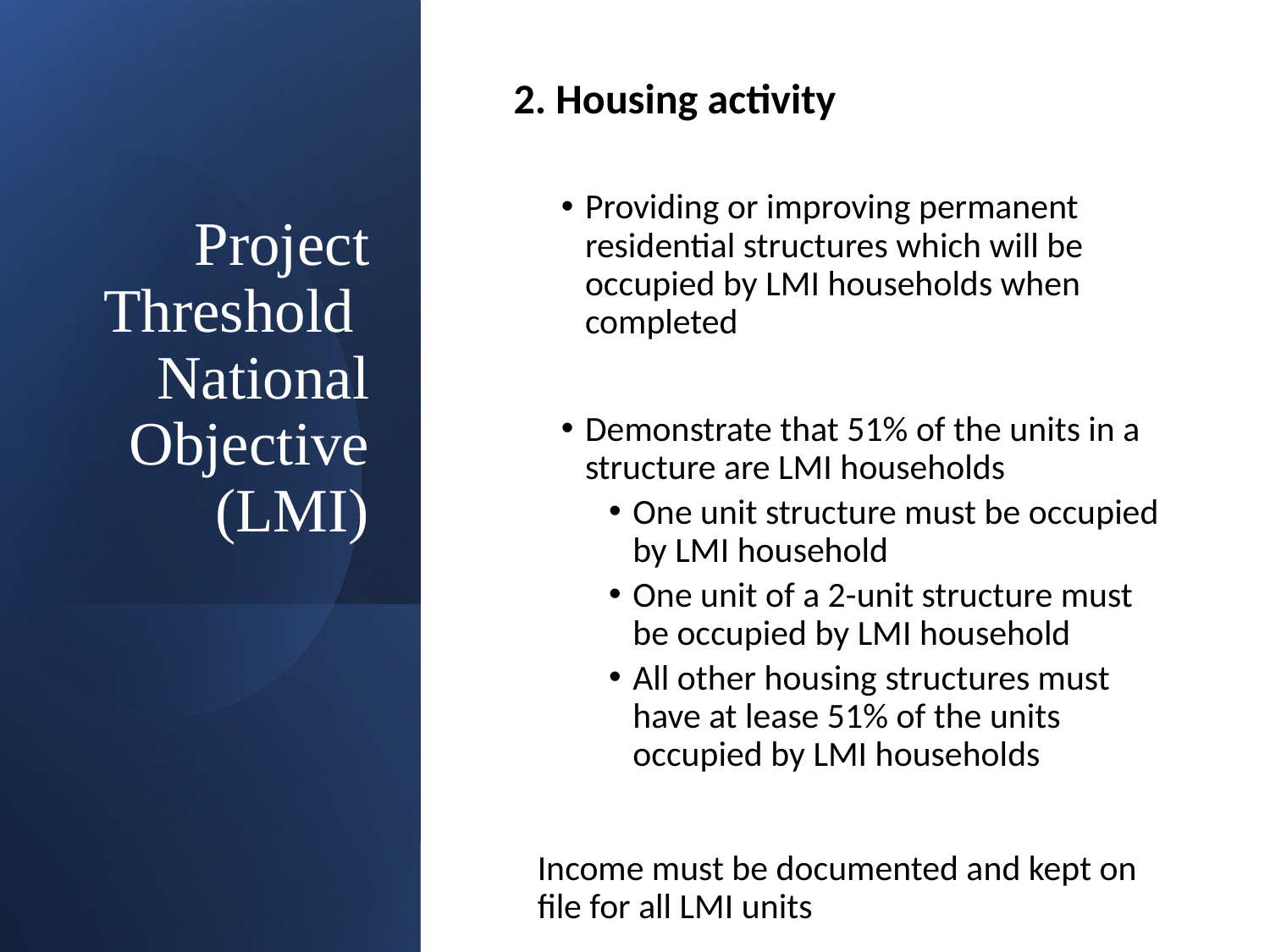

2. Housing activity

Providing or improving permanent residential structures which will be occupied by LMI households when completed

Demonstrate that 51% of the units in a structure are LMI households
One unit structure must be occupied by LMI household
One unit of a 2-unit structure must be occupied by LMI household
All other housing structures must have at lease 51% of the units occupied by LMI households

	Income must be documented and kept on file for all LMI units
# Project Threshold National Objective (LMI)